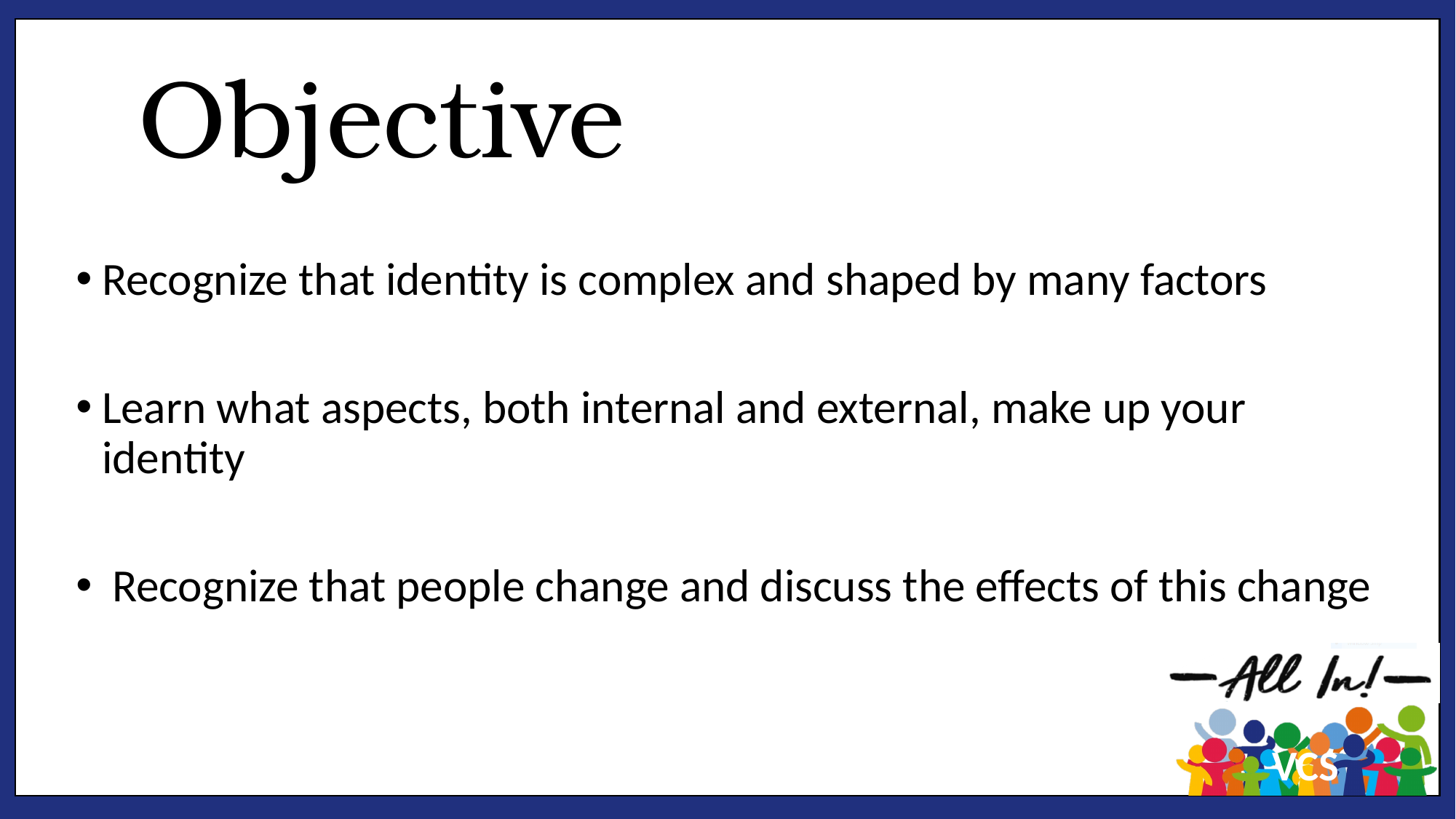

Objective
Recognize that identity is complex and shaped by many factors

Learn what aspects, both internal and external, make up your identity

 Recognize that people change and discuss the effects of this change